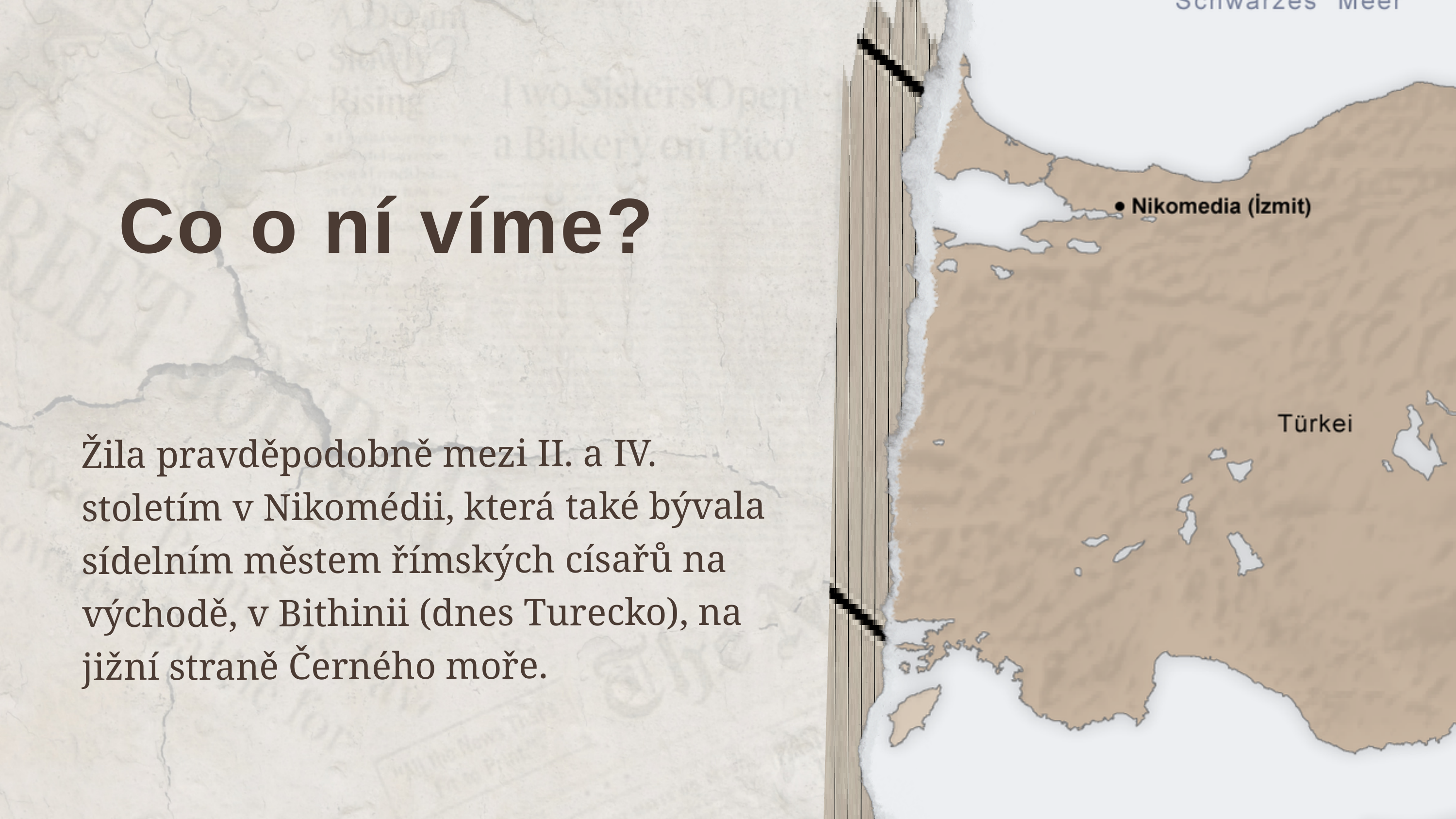

Co o ní víme?

Žila pravděpodobně mezi II. a IV. stoletím v Nikomédii, která také bývala sídelním městem římských císařů na východě, v Bithinii (dnes Turecko), na jižní straně Černého moře.